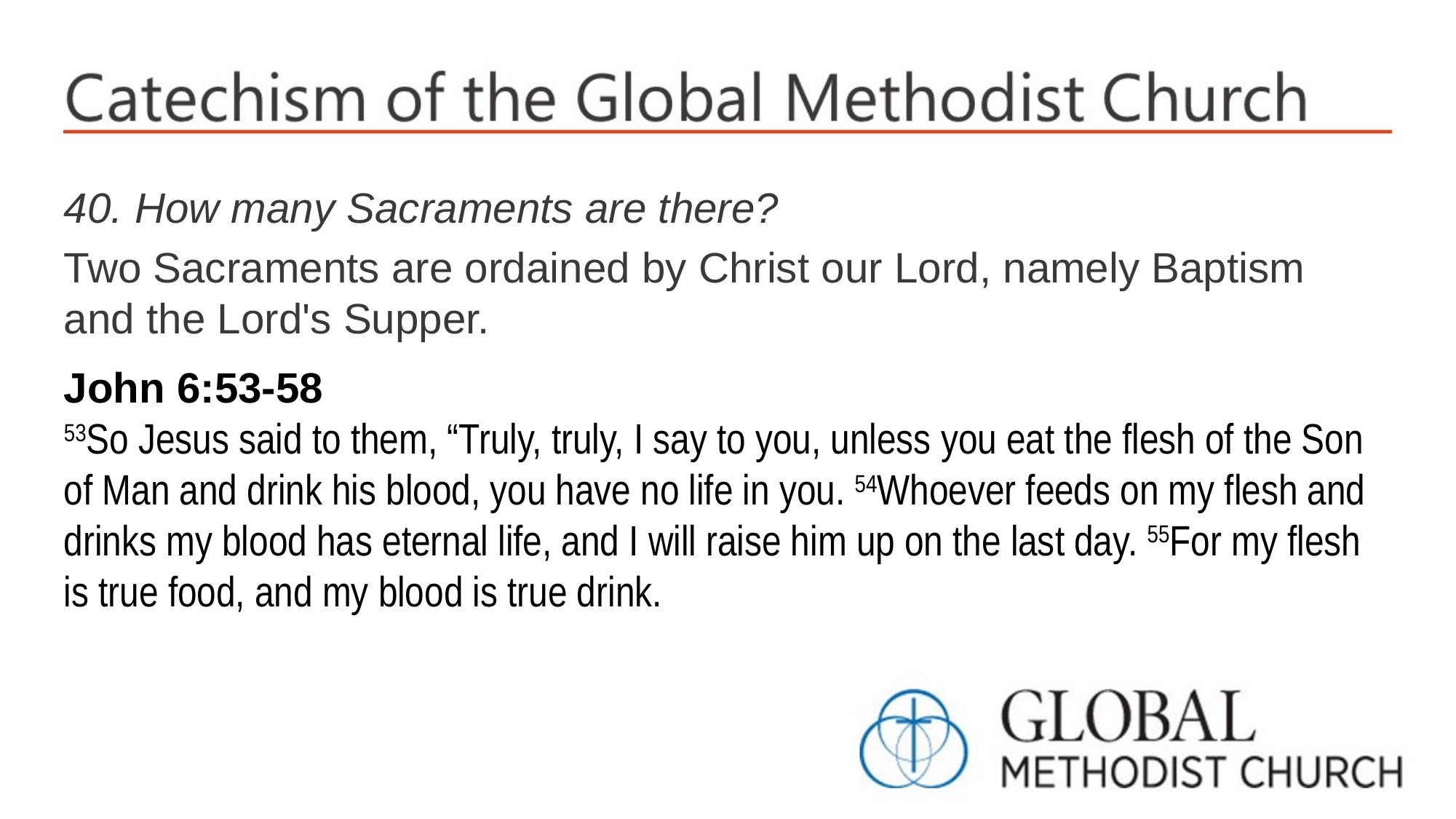

40. How many Sacraments are there?
Two Sacraments are ordained by Christ our Lord, namely Baptism and the Lord's Supper.
John 6:53-58
53So Jesus said to them, “Truly, truly, I say to you, unless you eat the flesh of the Son of Man and drink his blood, you have no life in you. 54Whoever feeds on my flesh and drinks my blood has eternal life, and I will raise him up on the last day. 55For my flesh is true food, and my blood is true drink.